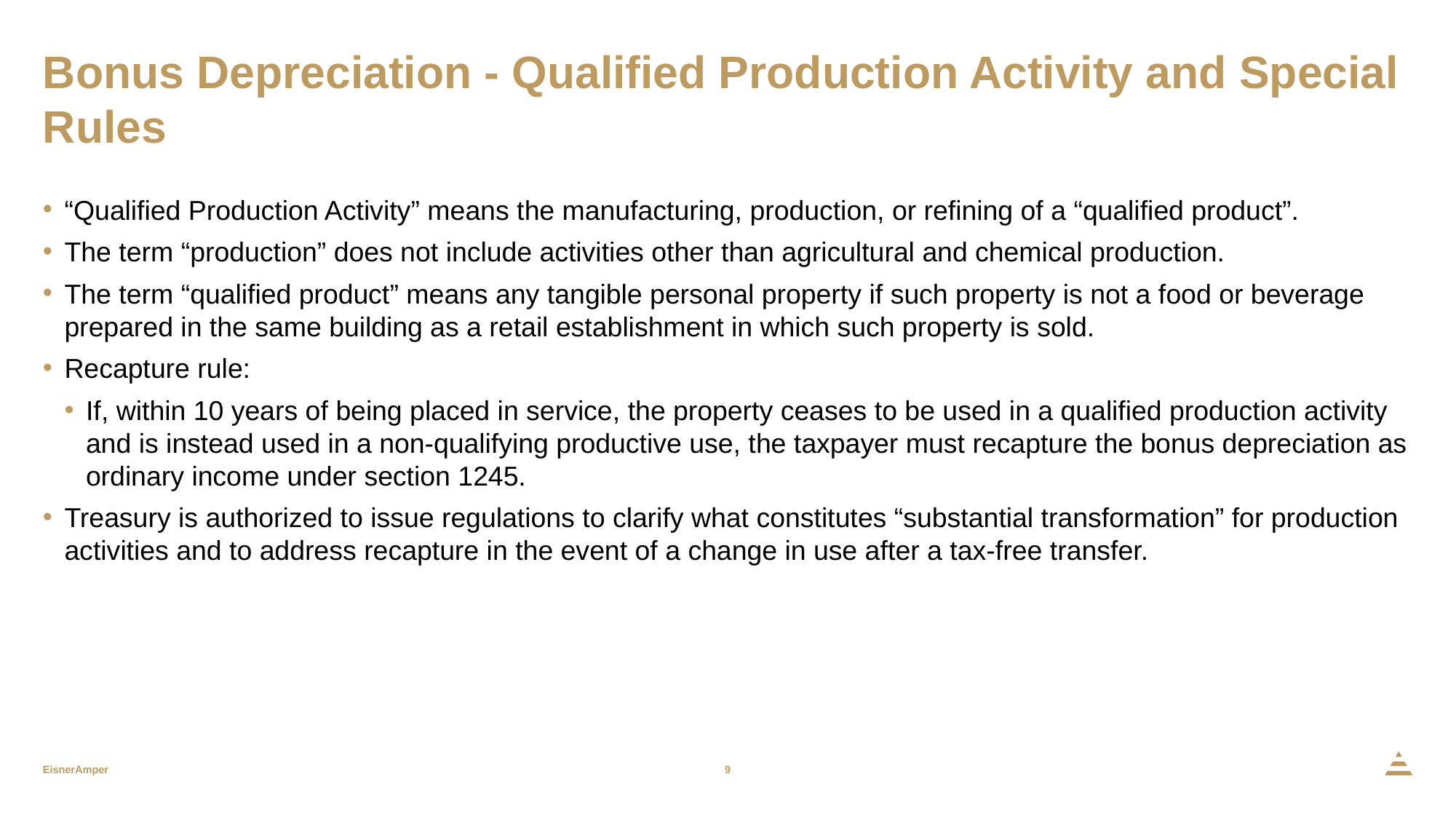

# Bonus Depreciation - Qualified Production Activity and Special Rules
“Qualified Production Activity” means the manufacturing, production, or refining of a “qualified product”.
The term “production” does not include activities other than agricultural and chemical production.
The term “qualified product” means any tangible personal property if such property is not a food or beverage prepared in the same building as a retail establishment in which such property is sold.
Recapture rule:
If, within 10 years of being placed in service, the property ceases to be used in a qualified production activity and is instead used in a non-qualifying productive use, the taxpayer must recapture the bonus depreciation as ordinary income under section 1245.
Treasury is authorized to issue regulations to clarify what constitutes “substantial transformation” for production activities and to address recapture in the event of a change in use after a tax-free transfer.

9